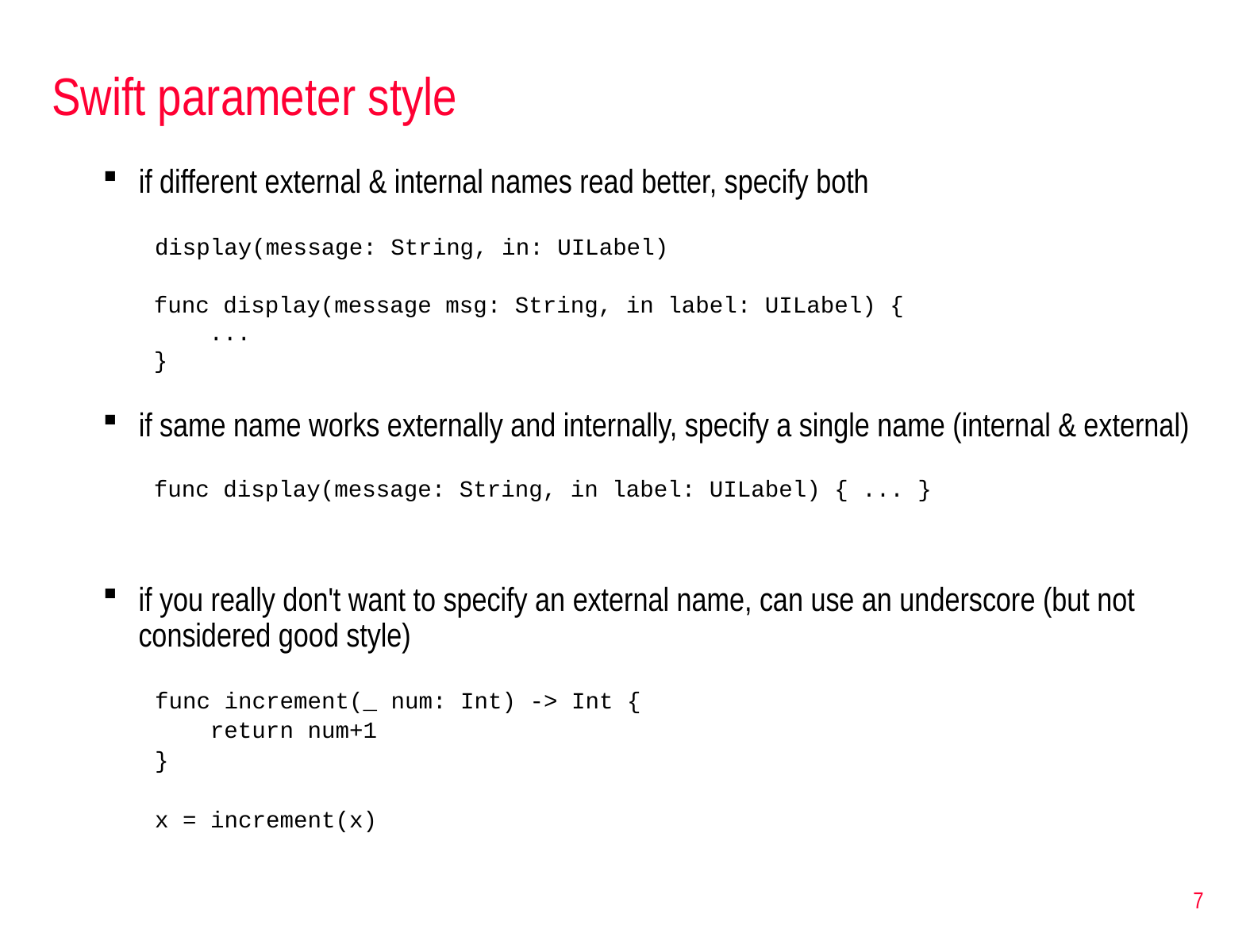

# Swift parameter style
if different external & internal names read better, specify both

display(message: String, in: UILabel)

func display(message msg: String, in label: UILabel) {
    ...
}

if same name works externally and internally, specify a single name (internal & external)

func display(message: String, in label: UILabel) { ... }

if you really don't want to specify an external name, can use an underscore (but not considered good style)

func increment(_ num: Int) -> Int {
    return num+1
}

x = increment(x)
7